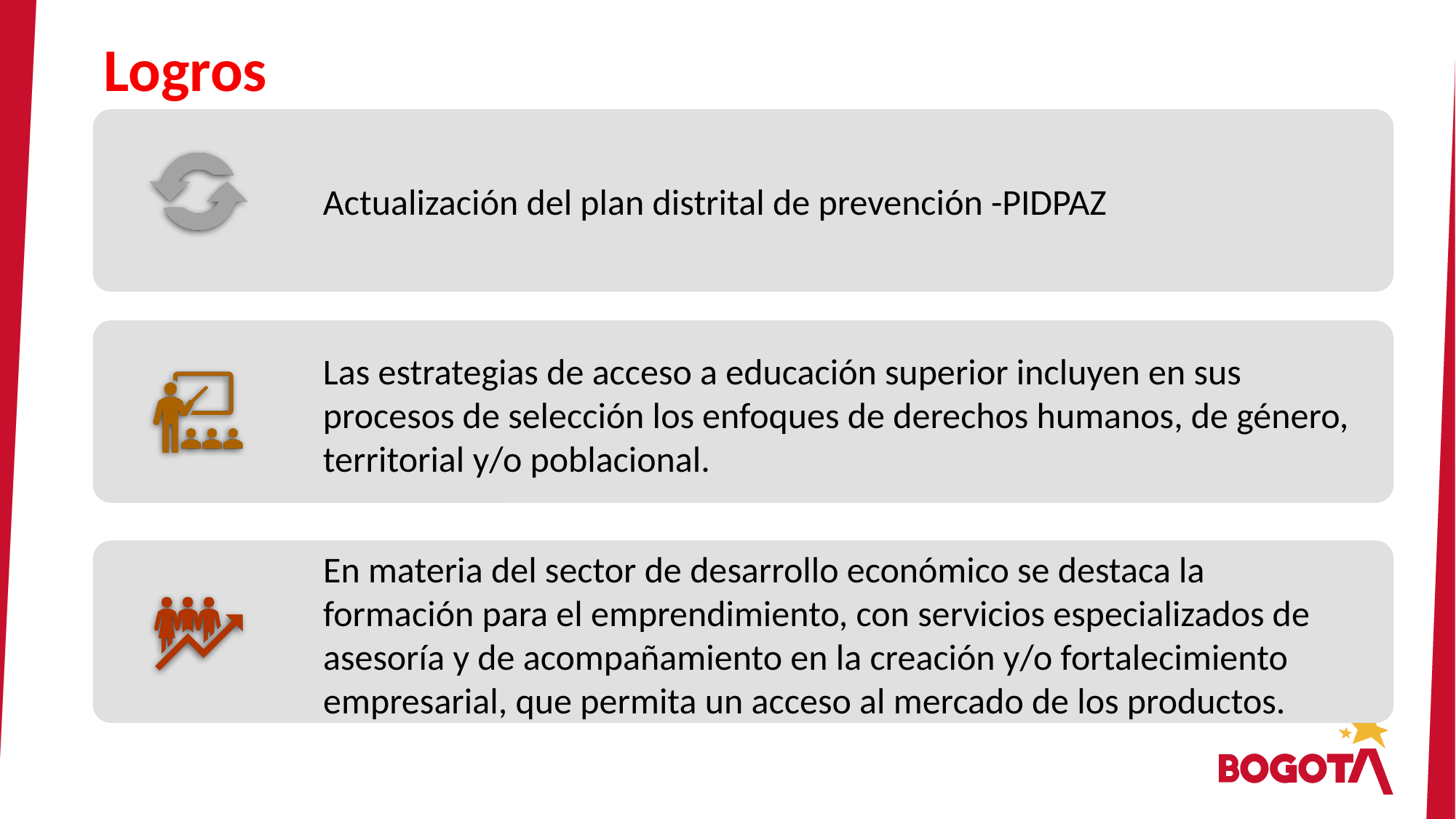

Logros
Actualización del plan distrital de prevención -PIDPAZ
Las estrategias de acceso a educación superior incluyen en sus procesos de selección los enfoques de derechos humanos, de género, territorial y/o poblacional.
En materia del sector de desarrollo económico se destaca la formación para el emprendimiento, con servicios especializados de asesoría y de acompañamiento en la creación y/o fortalecimiento empresarial, que permita un acceso al mercado de los productos.